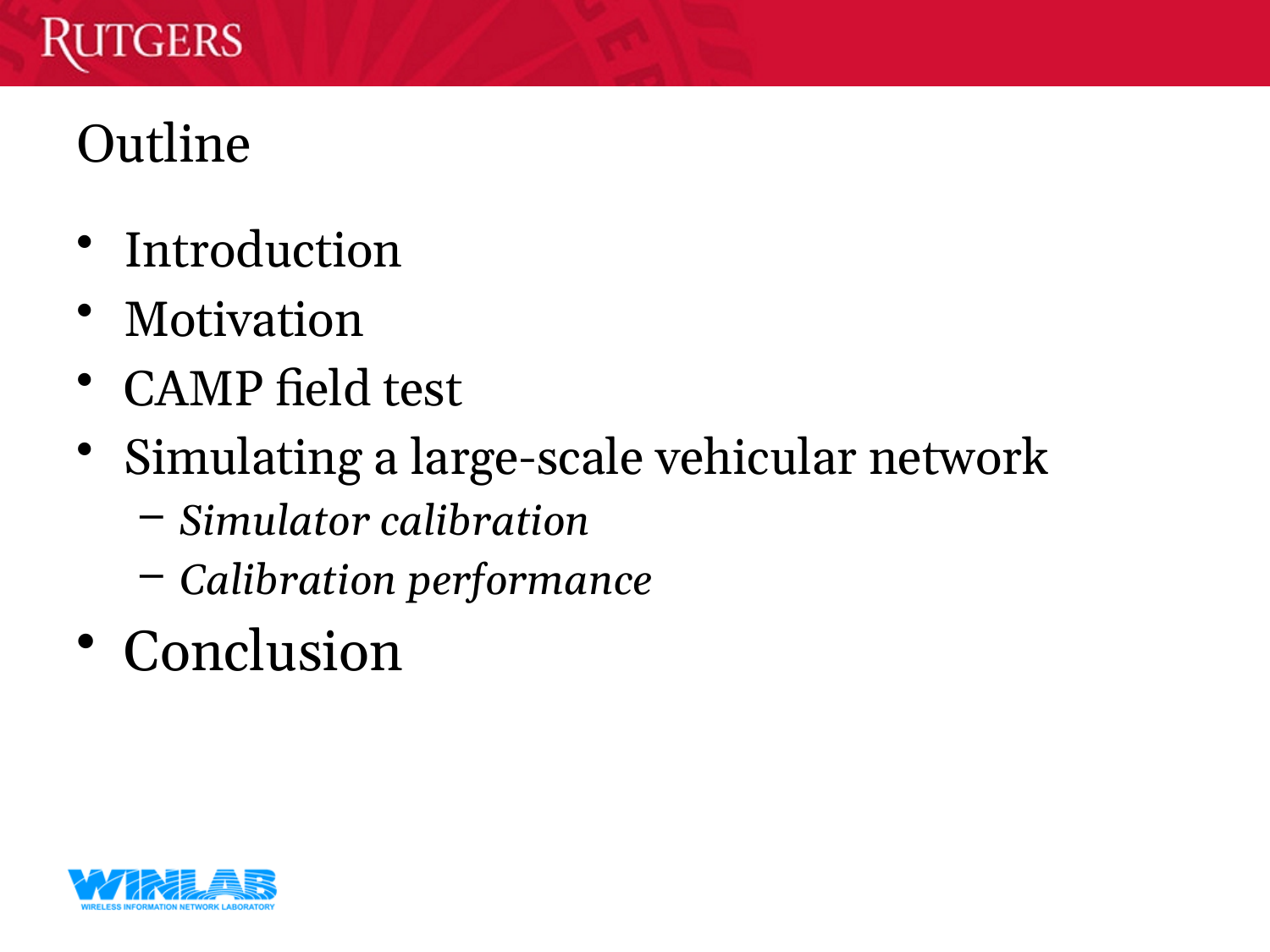

# Outline
Introduction
Motivation
CAMP field test
Simulating a large-scale vehicular network
Simulator calibration
Calibration performance
Conclusion